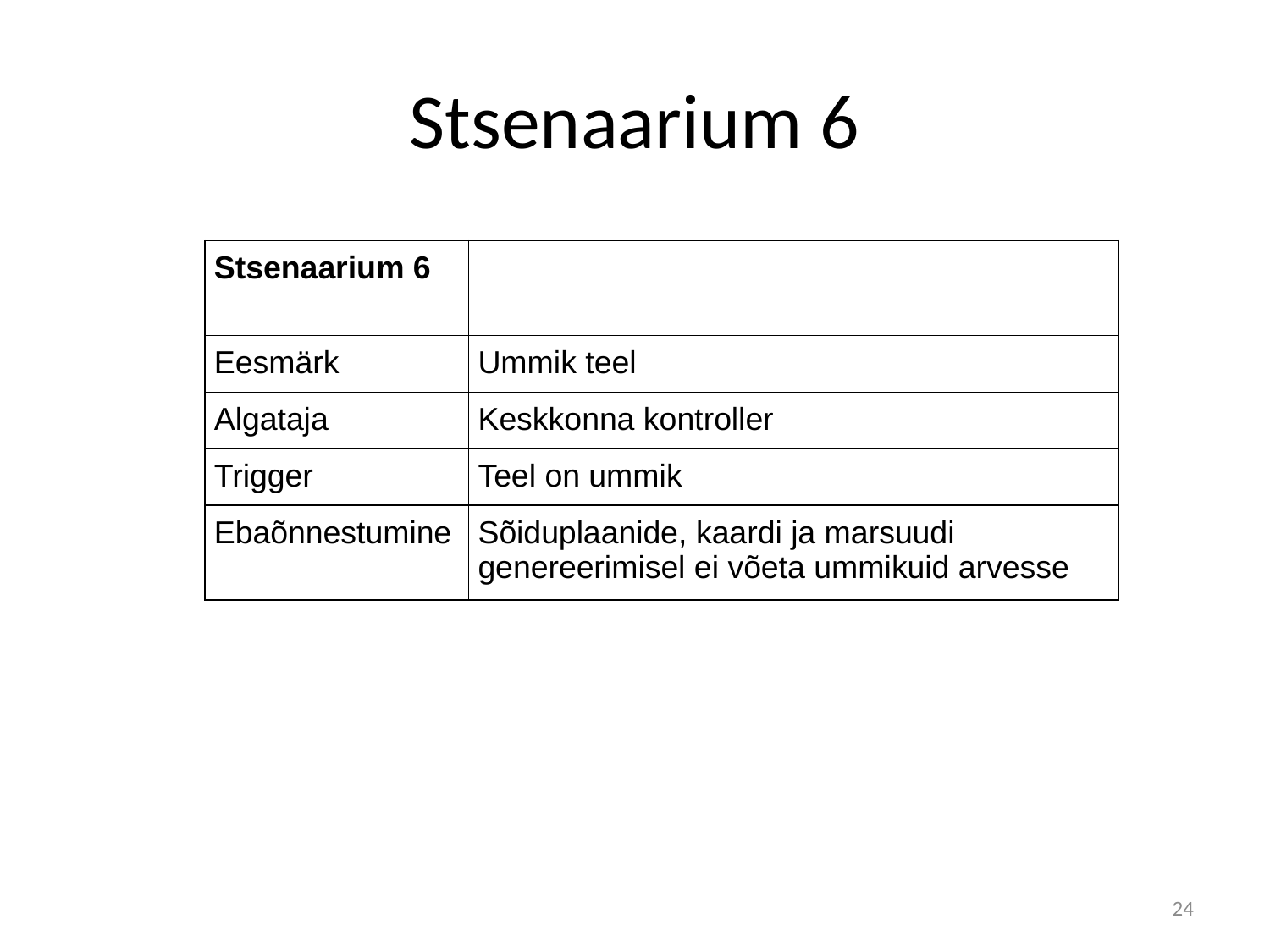

# Stsenaarium 6
| Stsenaarium 6 |  |
| --- | --- |
| Eesmärk | Ummik teel |
| Algataja | Keskkonna kontroller |
| Trigger | Teel on ummik |
| Ebaõnnestumine | Sõiduplaanide, kaardi ja marsuudi genereerimisel ei võeta ummikuid arvesse |

24